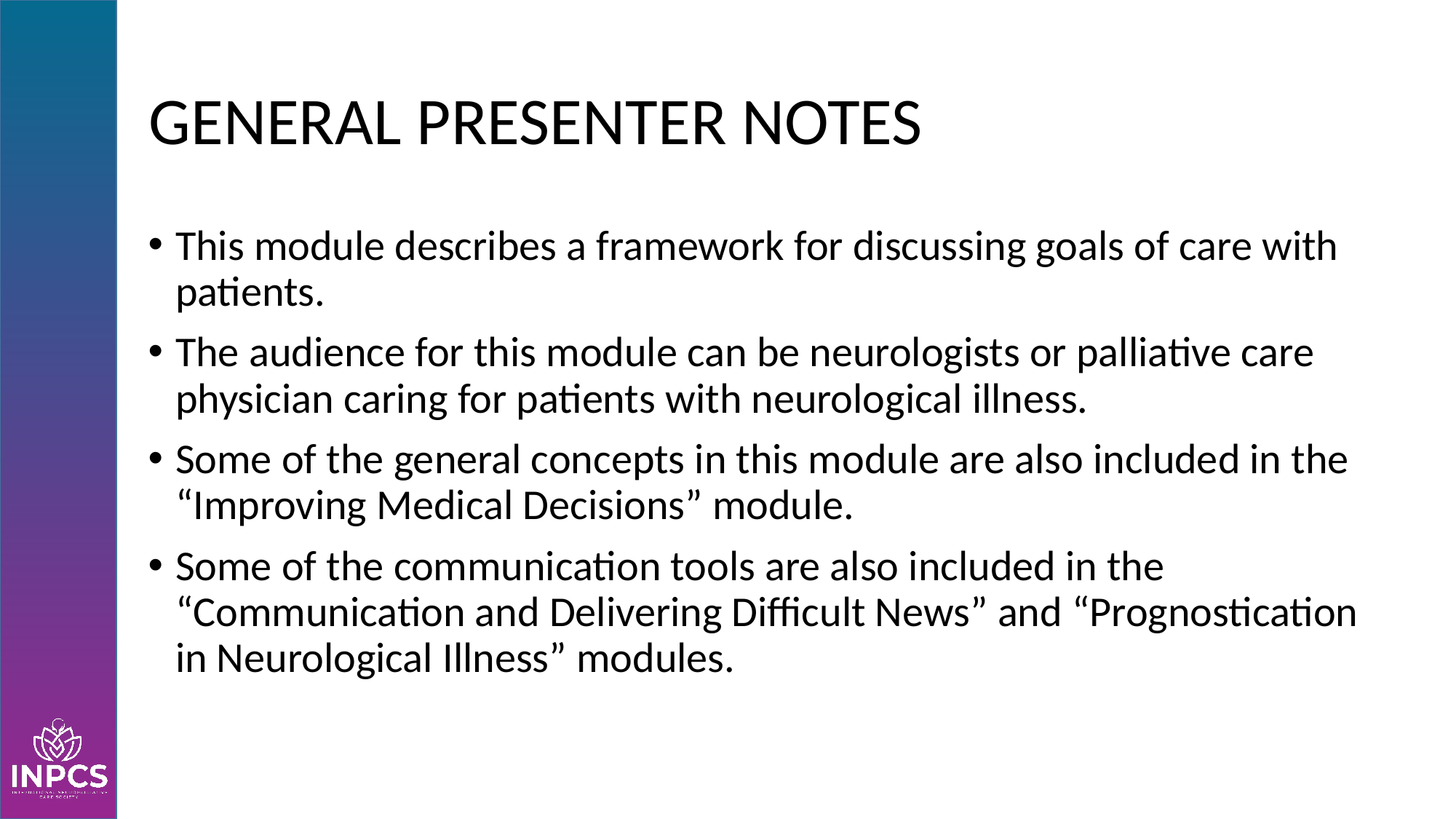

# GENERAL PRESENTER NOTES
This module describes a framework for discussing goals of care with patients.
The audience for this module can be neurologists or palliative care physician caring for patients with neurological illness.
Some of the general concepts in this module are also included in the “Improving Medical Decisions” module.
Some of the communication tools are also included in the “Communication and Delivering Difficult News” and “Prognostication in Neurological Illness” modules.